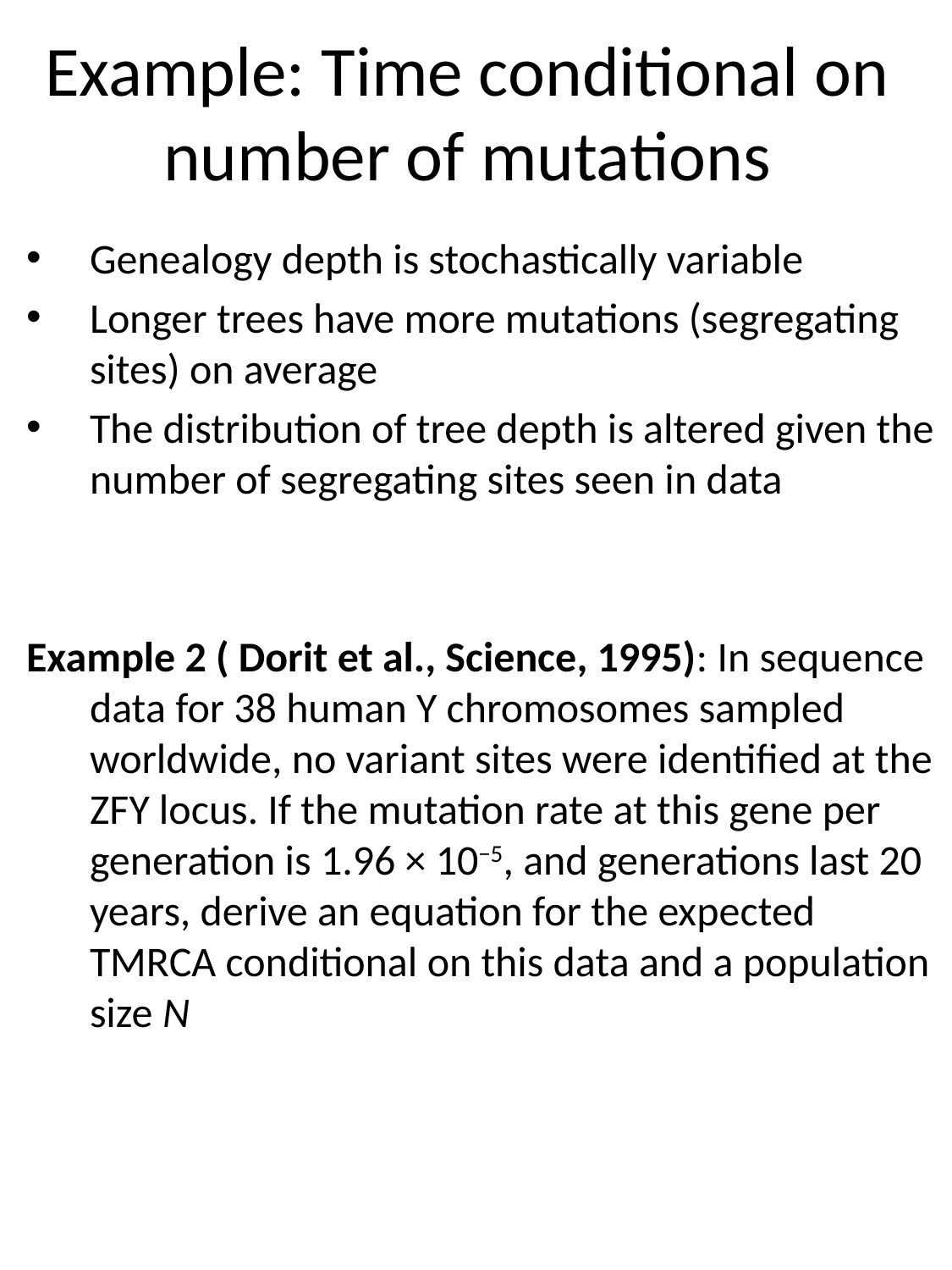

# Example: Time conditional on number of mutations

Genealogy depth is stochastically variable
Longer trees have more mutations (segregating sites) on average
The distribution of tree depth is altered given the number of segregating sites seen in data

Example 2 ( Dorit et al., Science, 1995): In sequence data for 38 human Y chromosomes sampled worldwide, no variant sites were identified at the ZFY locus. If the mutation rate at this gene per generation is 1.96 × 10−5, and generations last 20 years, derive an equation for the expected TMRCA conditional on this data and a population size N